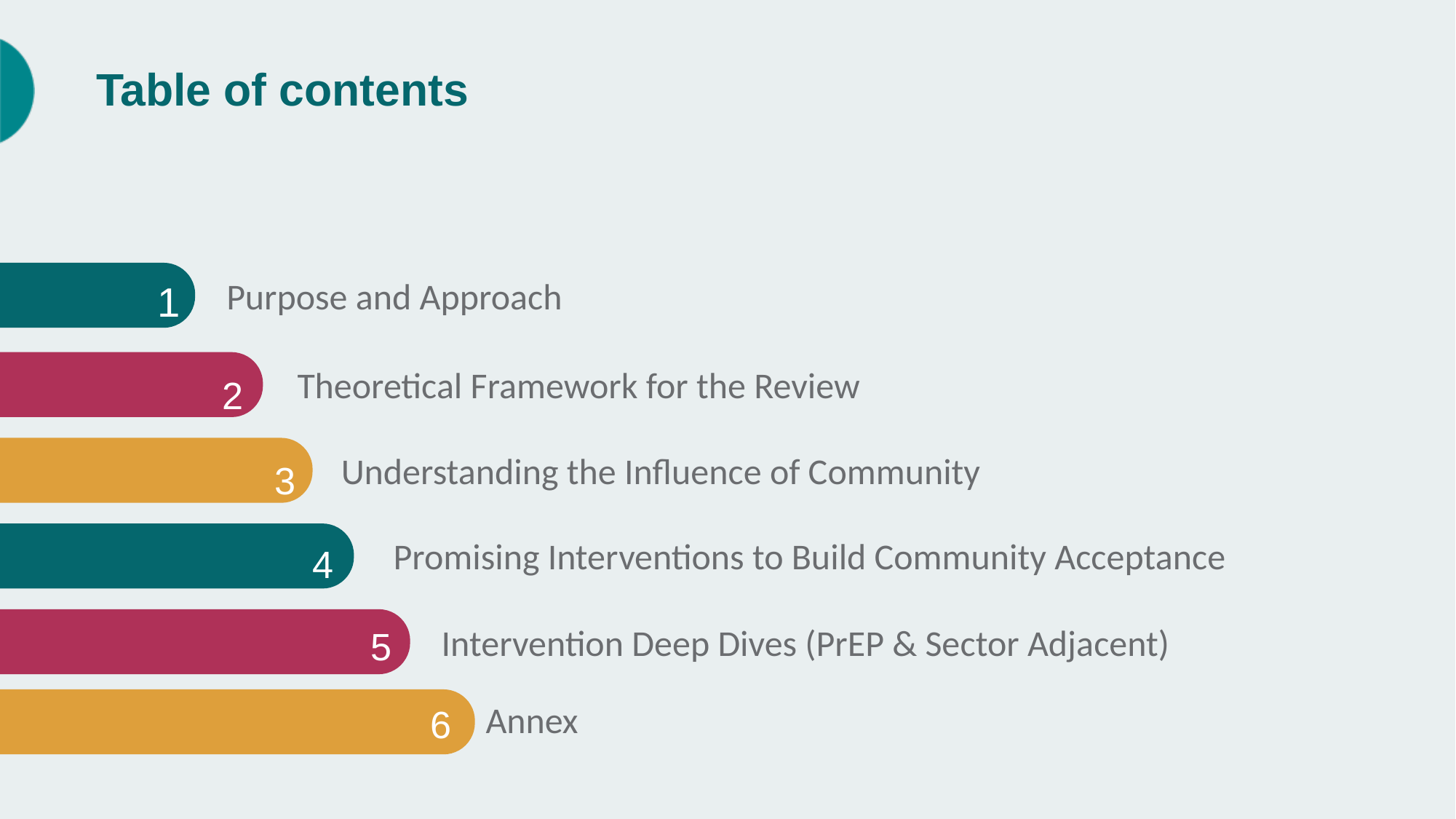

# Table of contents

Purpose and Approach

Theoretical Framework for the Review

Understanding the Influence of Community
Promising Interventions to Build Community Acceptance
Intervention Deep Dives (PrEP & Sector Adjacent)
1
2
3

4
5
Annex
6